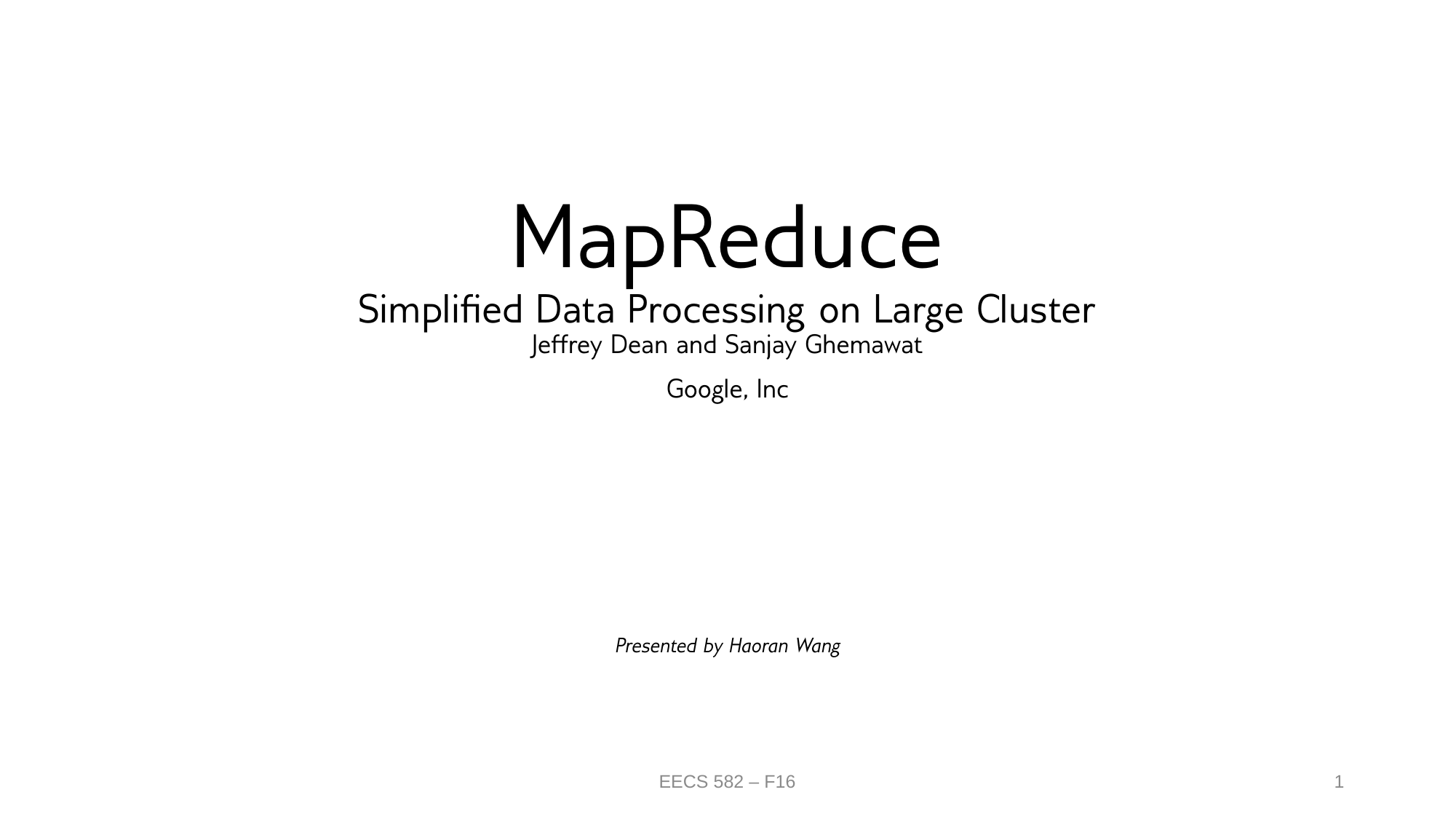

# MapReduce Simplified Data Processing on Large Cluster
Jeffrey Dean and Sanjay Ghemawat
Google, Inc

Presented by Haoran Wang
EECS 582 – F16
1